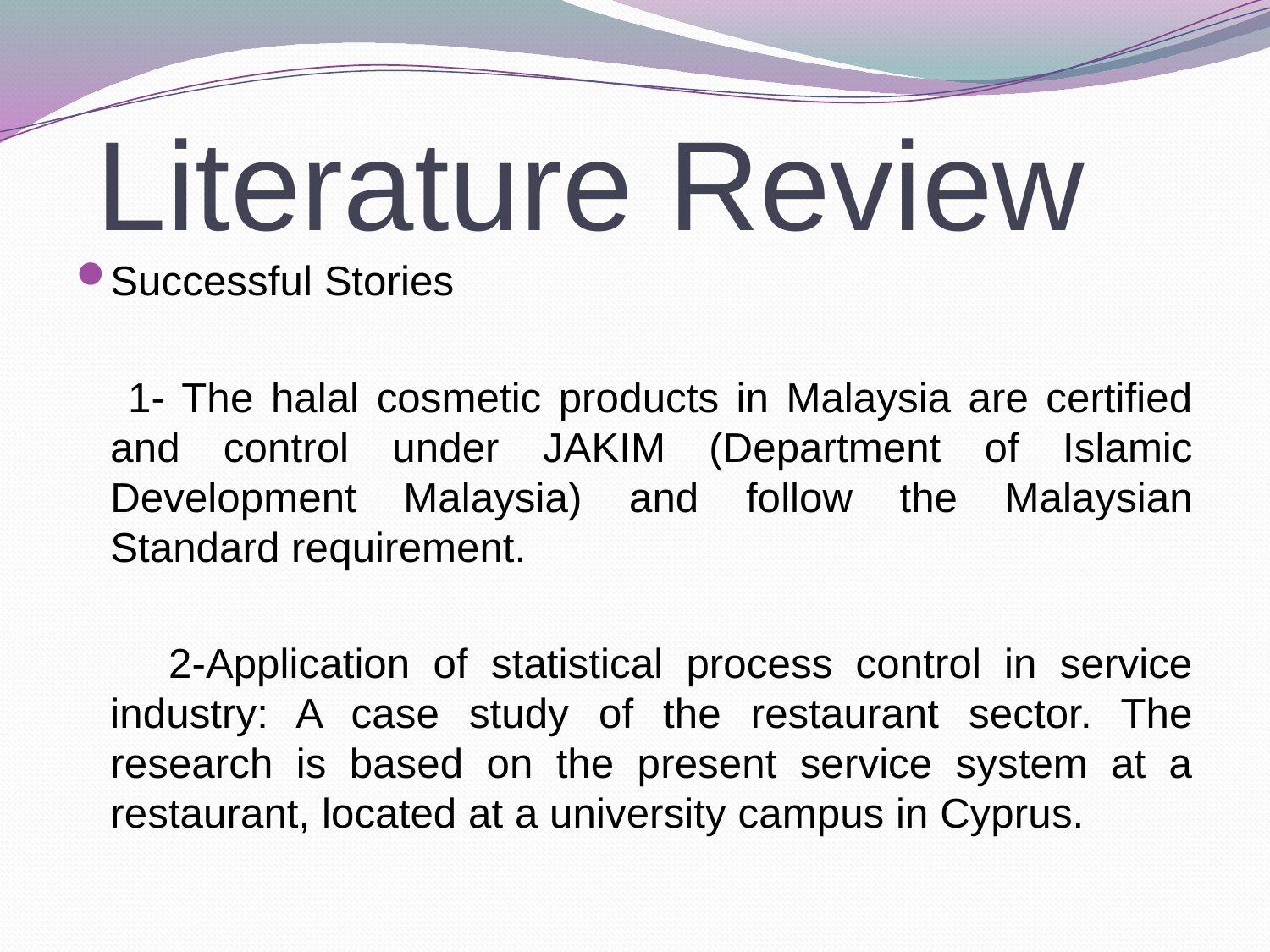

# Literature Review
Successful Stories

   1- The halal cosmetic products in Malaysia are certified and control under JAKIM (Department of Islamic Development Malaysia) and follow the Malaysian Standard requirement.

    2-Application of statistical process control in service industry: A case study of the restaurant sector. The research is based on the present service system at a restaurant, located at a university campus in Cyprus.